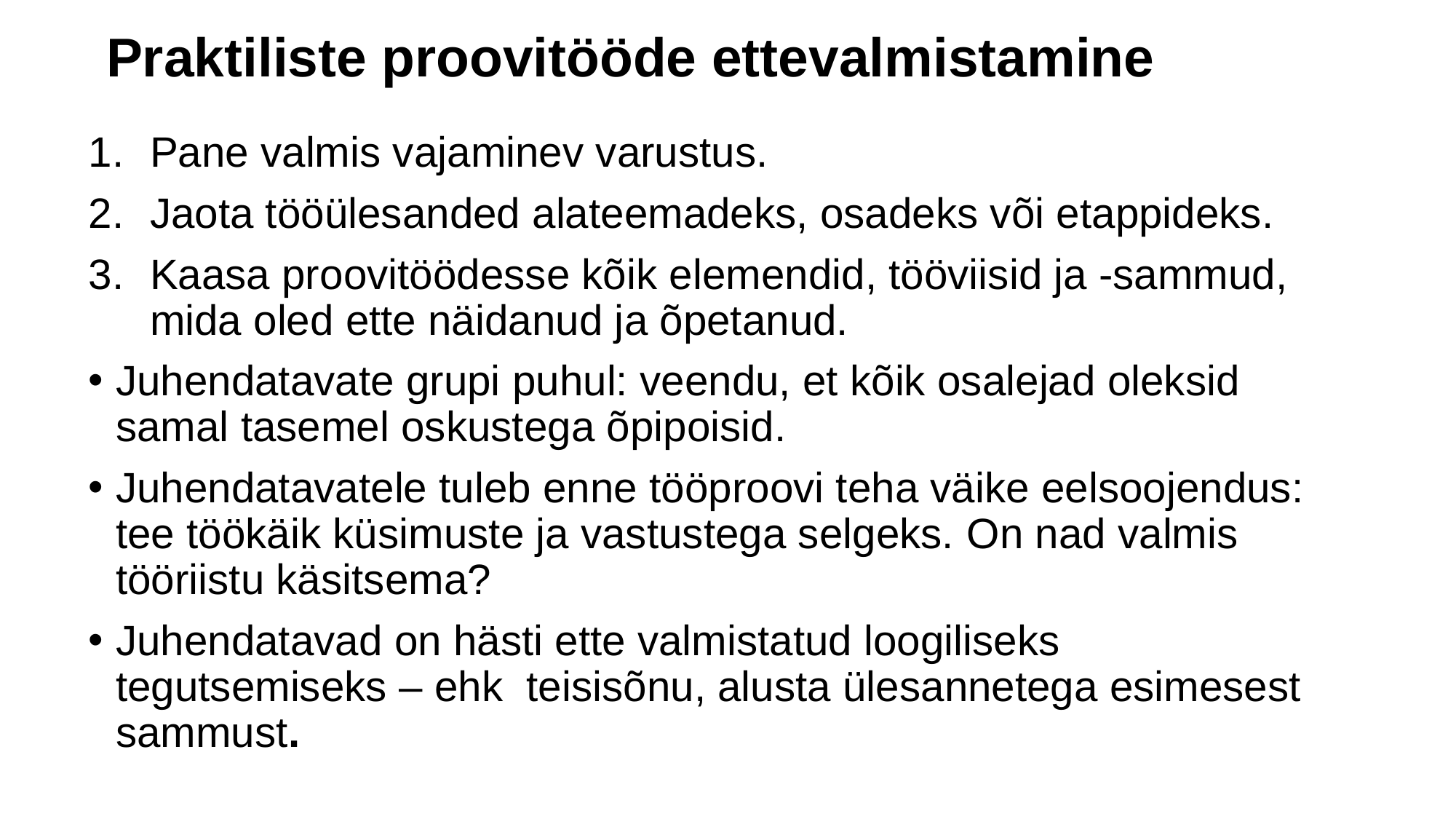

# Praktiliste proovitööde ettevalmistamine
Pane valmis vajaminev varustus.
Jaota tööülesanded alateemadeks, osadeks või etappideks.
Kaasa proovitöödesse kõik elemendid, tööviisid ja -sammud, mida oled ette näidanud ja õpetanud.
Juhendatavate grupi puhul: veendu, et kõik osalejad oleksid samal tasemel oskustega õpipoisid.
Juhendatavatele tuleb enne tööproovi teha väike eelsoojendus: tee töökäik küsimuste ja vastustega selgeks. On nad valmis tööriistu käsitsema?
Juhendatavad on hästi ette valmistatud loogiliseks tegutsemiseks – ehk  teisisõnu, alusta ülesannetega esimesest sammust.